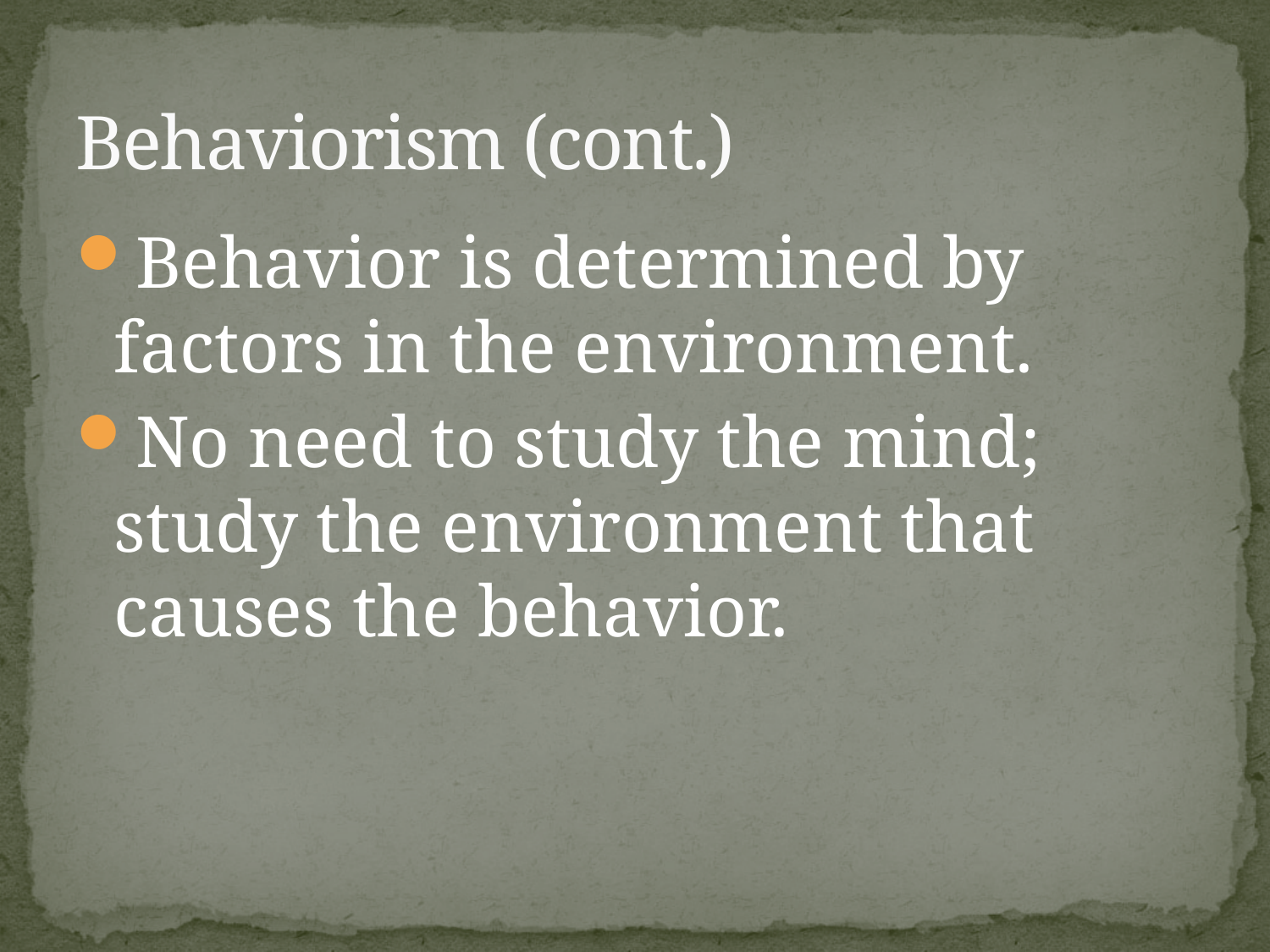

# Behaviorism (cont.)
Behavior is determined by factors in the environment.
No need to study the mind; study the environment that causes the behavior.